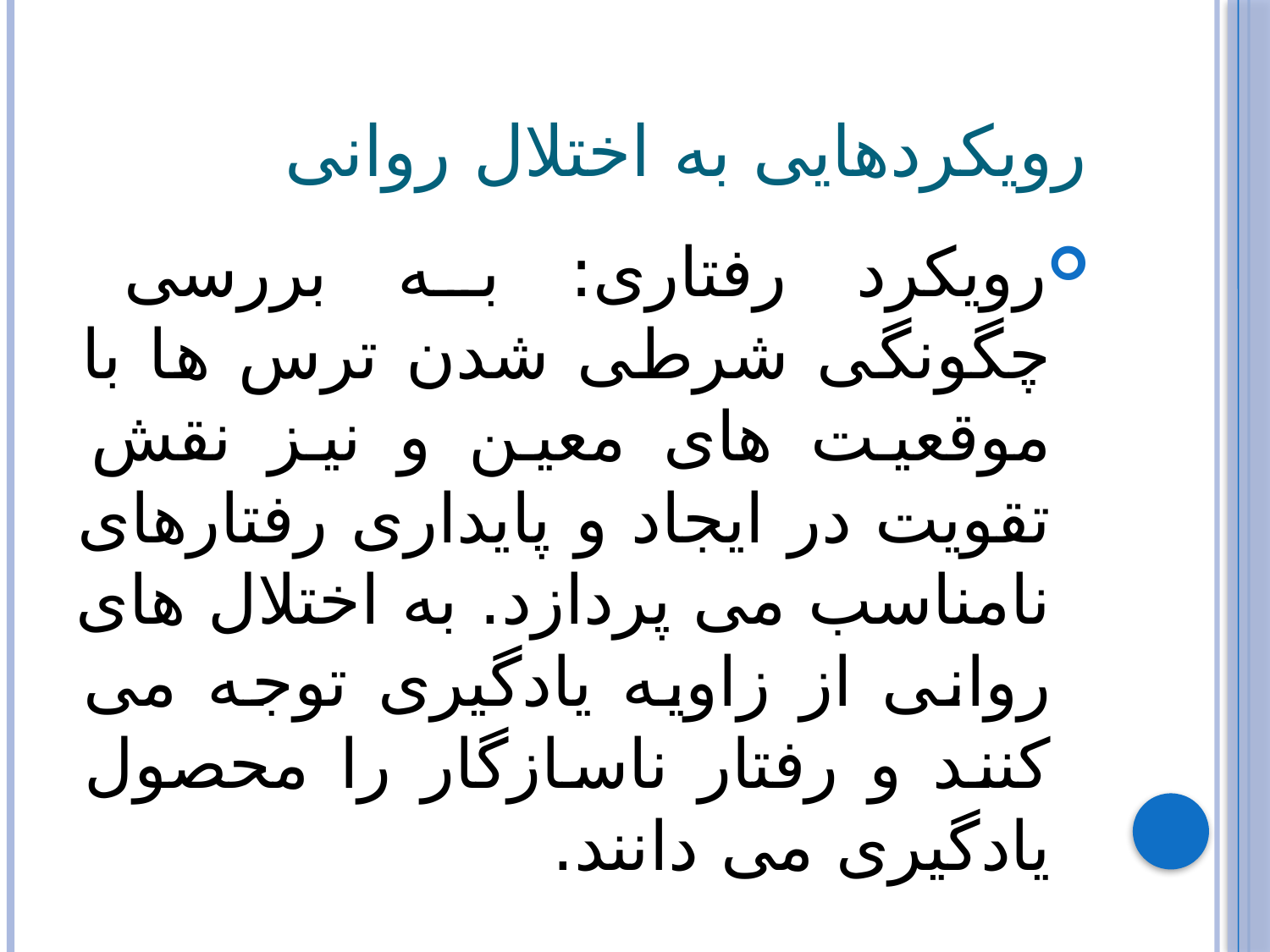

# رویکردهایی به اختلال روانی
رویکرد رفتاری: به بررسی چگونگی شرطی شدن ترس ها با موقعیت های معین و نیز نقش تقویت در ایجاد و پایداری رفتارهای نامناسب می پردازد. به اختلال های روانی از زاویه یادگیری توجه می کنند و رفتار ناسازگار را محصول یادگیری می دانند.